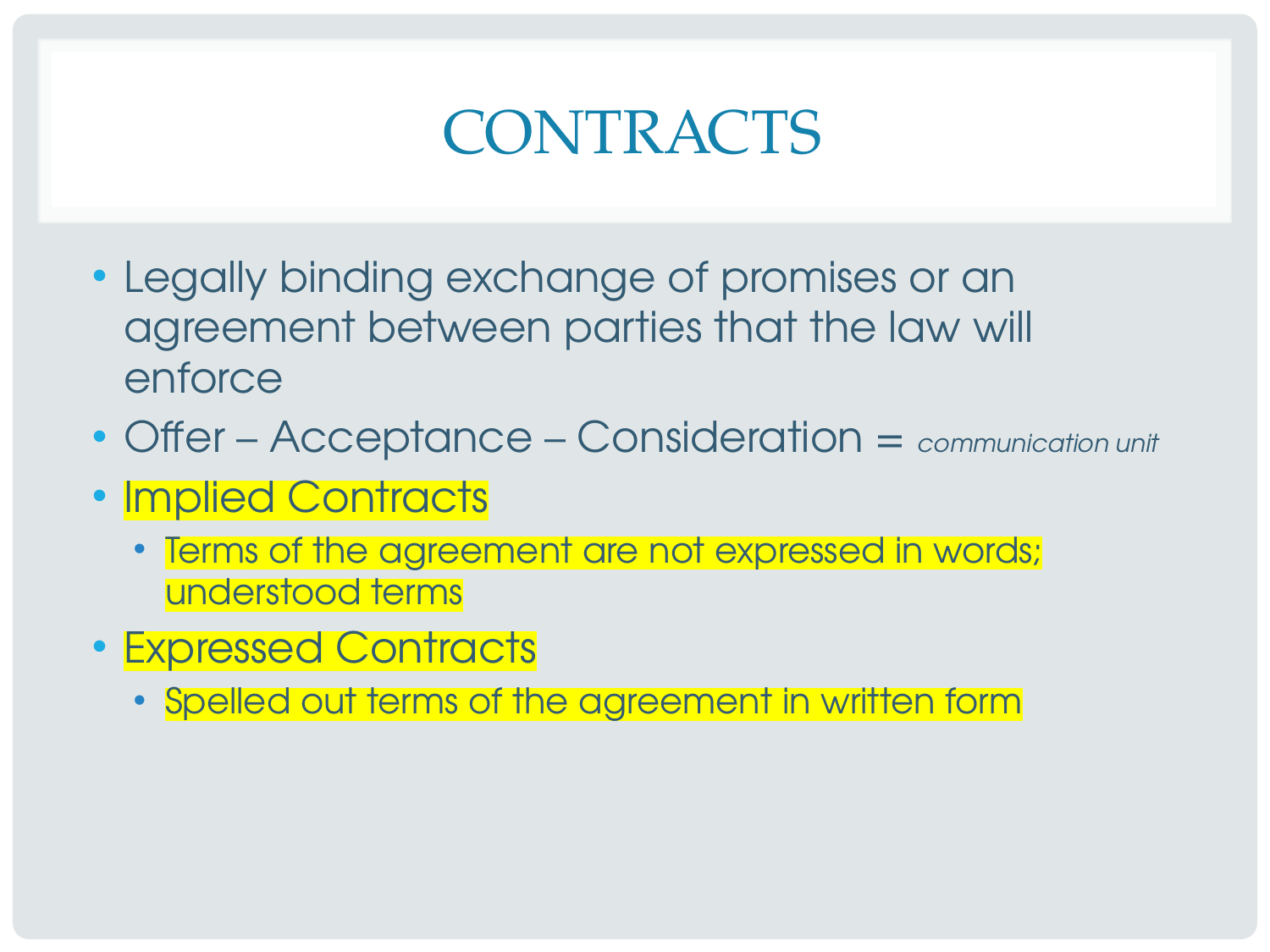

# Contracts
Legally binding exchange of promises or an agreement between parties that the law will enforce
Offer – Acceptance – Consideration = communication unit
Implied Contracts
Terms of the agreement are not expressed in words; understood terms
Expressed Contracts
Spelled out terms of the agreement in written form